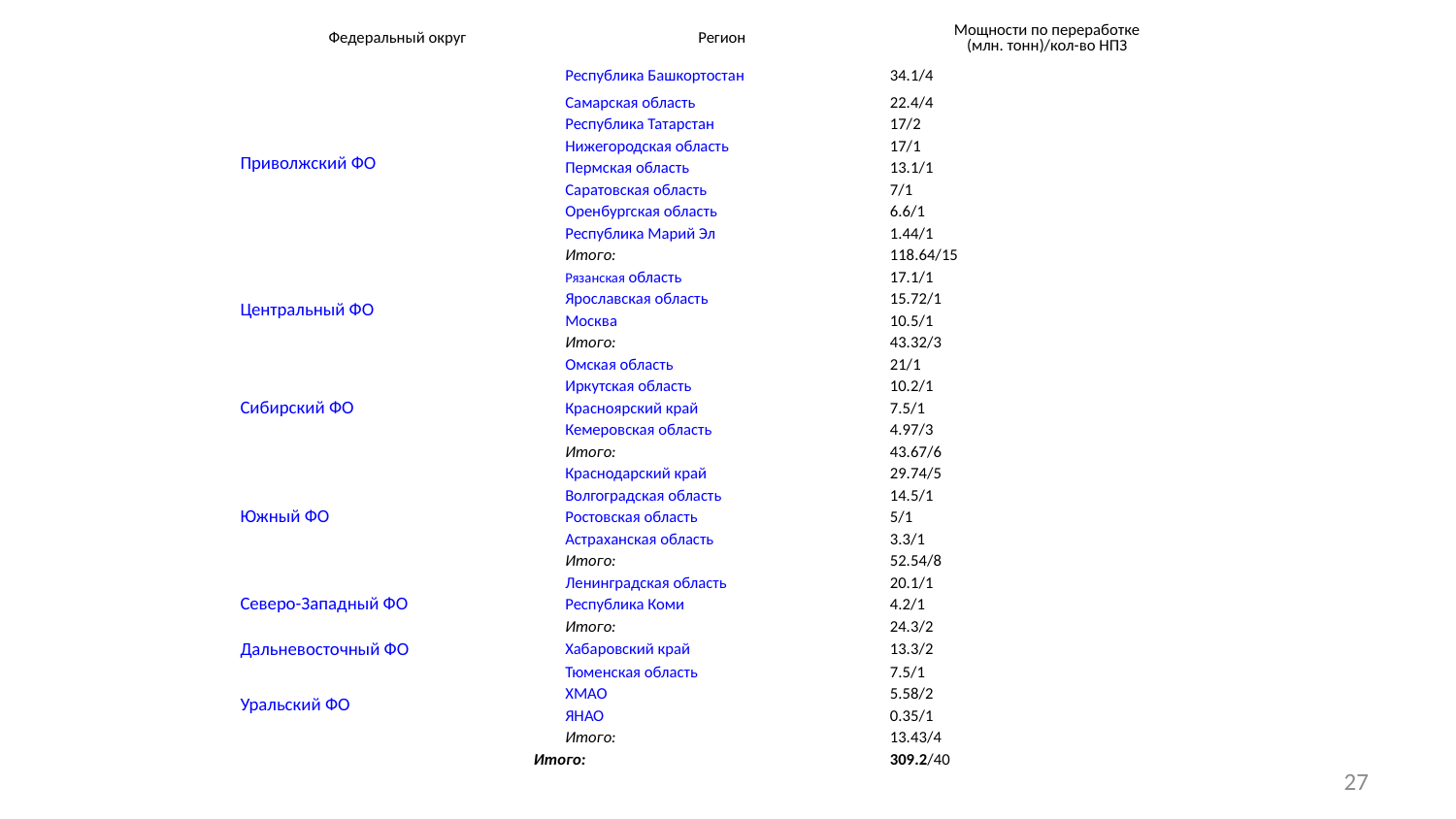

| Федеральный округ | Регион | Мощности по переработке (млн. тонн)/кол-во НПЗ |
| --- | --- | --- |
| Приволжский ФО | Республика Башкортостан | 34.1/4 |
|  | Самарская область | 22.4/4 |
|  | Республика Татарстан | 17/2 |
|  | Нижегородская область | 17/1 |
|  | Пермская область | 13.1/1 |
|  | Саратовская область | 7/1 |
|  | Оренбургская область | 6.6/1 |
|  | Республика Марий Эл | 1.44/1 |
|  | Итого: | 118.64/15 |
| Центральный ФО | Рязанская область | 17.1/1 |
|  | Ярославская область | 15.72/1 |
|  | Москва | 10.5/1 |
|  | Итого: | 43.32/3 |
| Сибирский ФО | Омская область | 21/1 |
|  | Иркутская область | 10.2/1 |
|  | Красноярский край | 7.5/1 |
|  | Кемеровская область | 4.97/3 |
|  | Итого: | 43.67/6 |
| Южный ФО | Краснодарский край | 29.74/5 |
|  | Волгоградская область | 14.5/1 |
|  | Ростовская область | 5/1 |
|  | Астраханская область | 3.3/1 |
|  | Итого: | 52.54/8 |
| Северо-Западный ФО | Ленинградская область | 20.1/1 |
|  | Республика Коми | 4.2/1 |
|  | Итого: | 24.3/2 |
| Дальневосточный ФО | Хабаровский край | 13.3/2 |
| Уральский ФО | Тюменская область | 7.5/1 |
|  | ХМАО | 5.58/2 |
|  | ЯНАО | 0.35/1 |
|  | Итого: | 13.43/4 |
| Итого: |  | 309.2/40 |
27